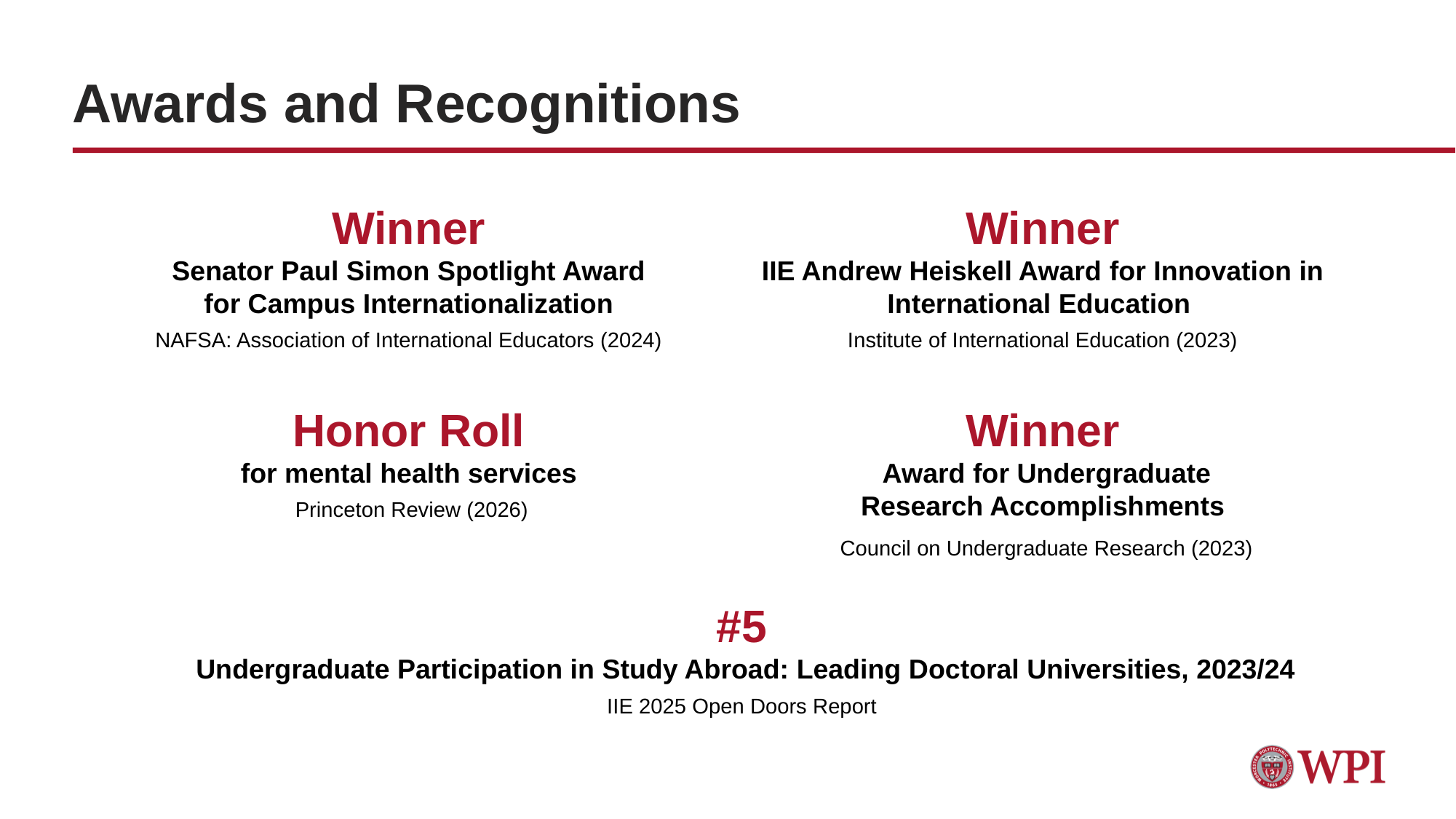

# Awards and Recognitions
Winner
Senator Paul Simon Spotlight Award
for Campus Internationalization
NAFSA: Association of International Educators (2024)

Winner
IIE Andrew Heiskell Award for Innovation in International Education
Institute of International Education (2023)

Honor Roll
for mental health services
 Princeton Review (2026)
Winner
 Award for Undergraduate
Research Accomplishments
 Council on Undergraduate Research (2023)
#5
 Undergraduate Participation in Study Abroad: Leading Doctoral Universities, 2023/24
IIE 2025 Open Doors Report